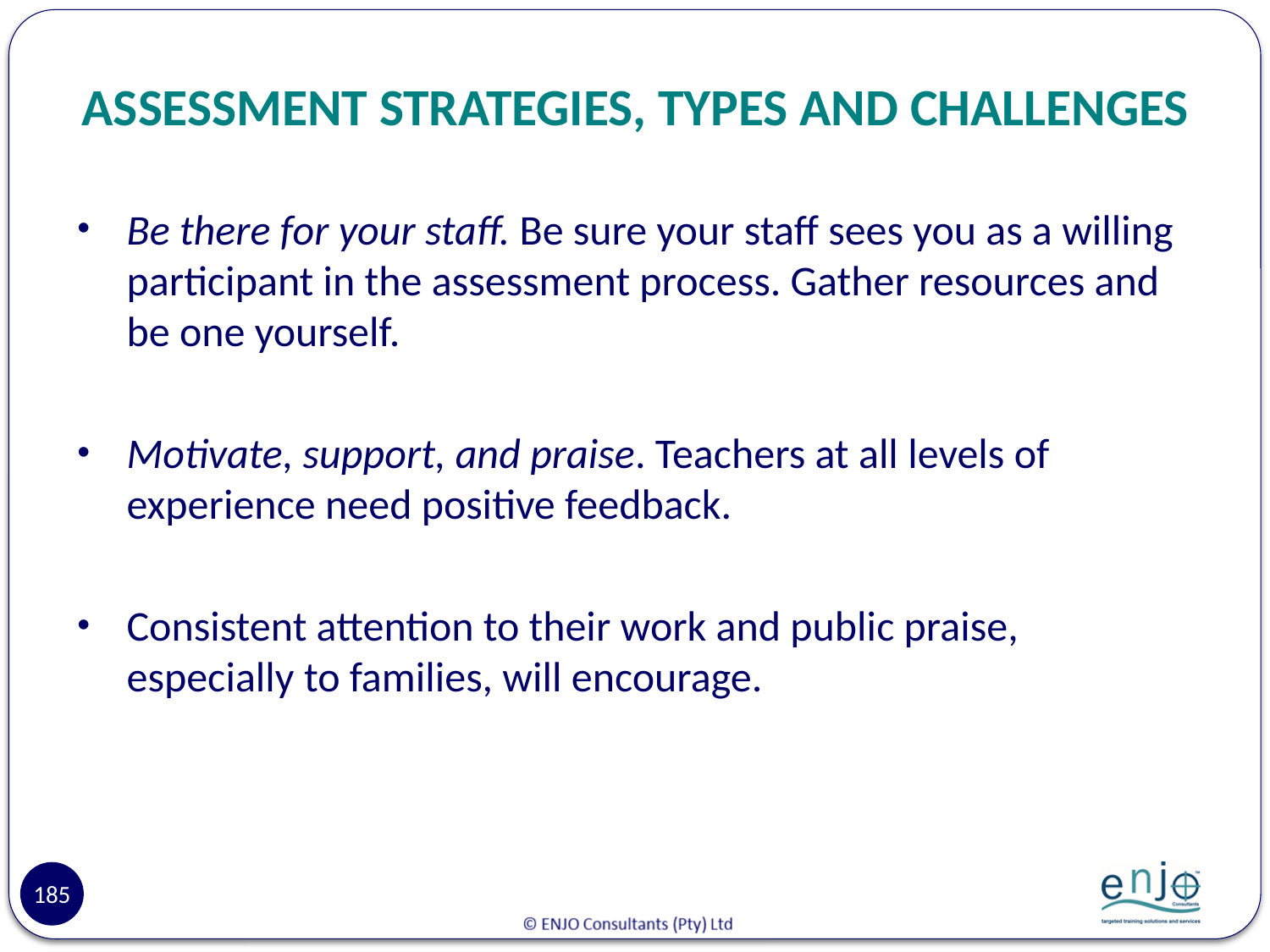

# ASSESSMENT STRATEGIES, TYPES AND CHALLENGES
Be there for your staff. Be sure your staff sees you as a willing participant in the assessment process. Gather resources and be one yourself.

Motivate, support, and praise. Teachers at all levels of experience need positive feedback.

Consistent attention to their work and public praise, especially to families, will encourage.

185